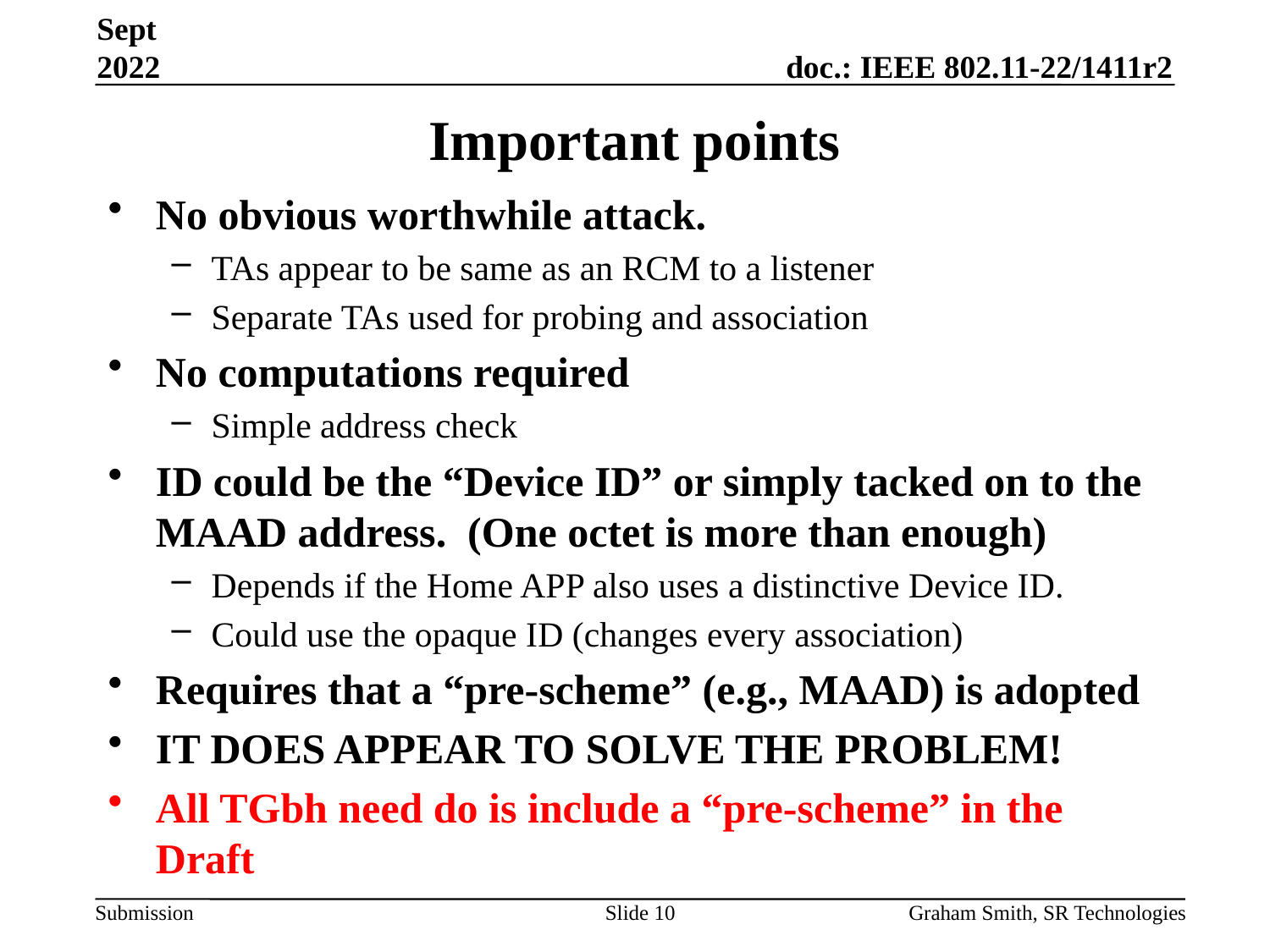

Sept 2022
# Important points
No obvious worthwhile attack.
TAs appear to be same as an RCM to a listener
Separate TAs used for probing and association
No computations required
Simple address check
ID could be the “Device ID” or simply tacked on to the MAAD address.  (One octet is more than enough)
Depends if the Home APP also uses a distinctive Device ID.
Could use the opaque ID (changes every association)
Requires that a “pre-scheme” (e.g., MAAD) is adopted
IT DOES APPEAR TO SOLVE THE PROBLEM!
All TGbh need do is include a “pre-scheme” in the Draft

Slide 10
Graham Smith, SR Technologies